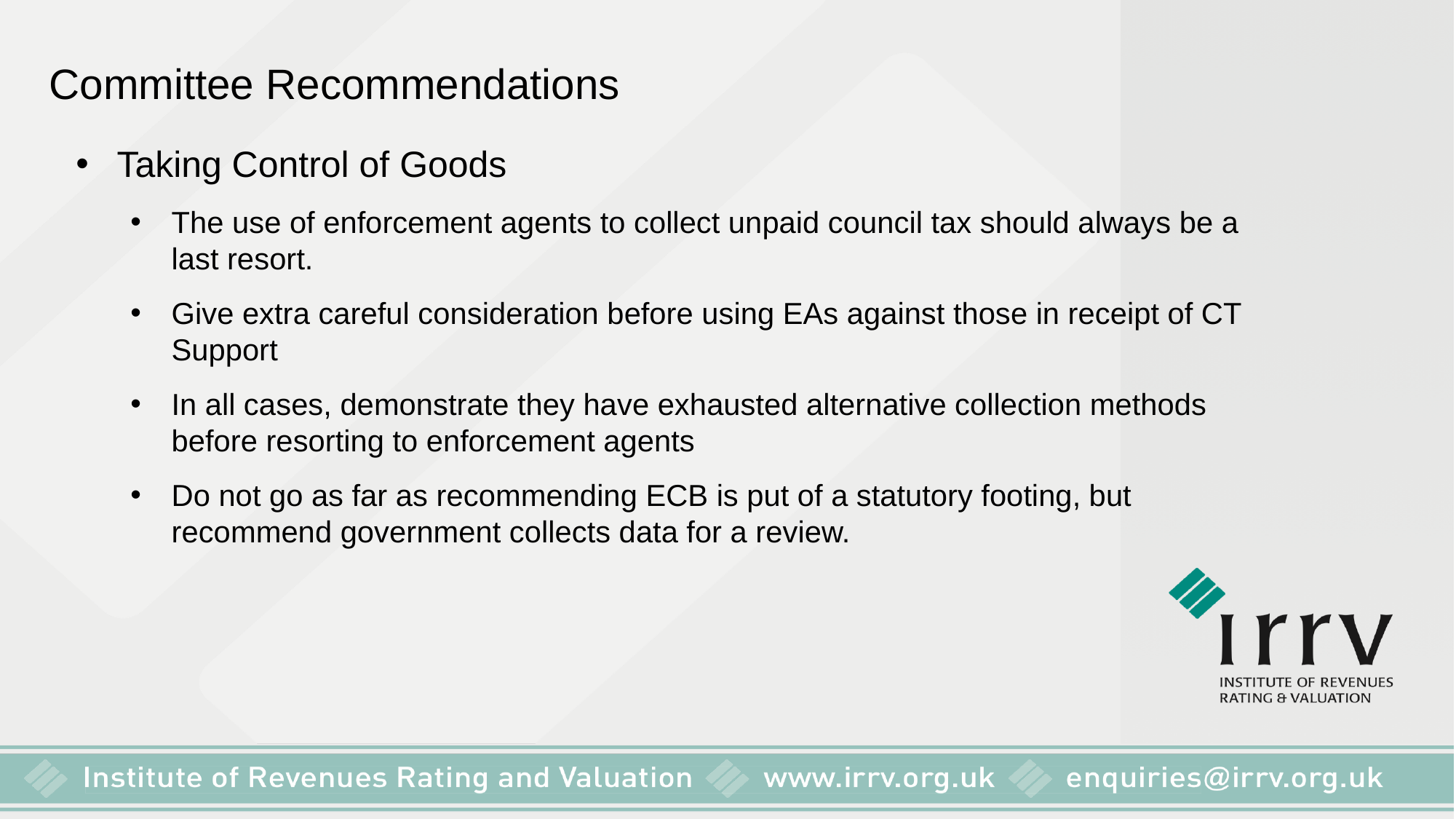

Committee Recommendations
Taking Control of Goods
The use of enforcement agents to collect unpaid council tax should always be a last resort.
Give extra careful consideration before using EAs against those in receipt of CT Support
In all cases, demonstrate they have exhausted alternative collection methods before resorting to enforcement agents
Do not go as far as recommending ECB is put of a statutory footing, but recommend government collects data for a review.